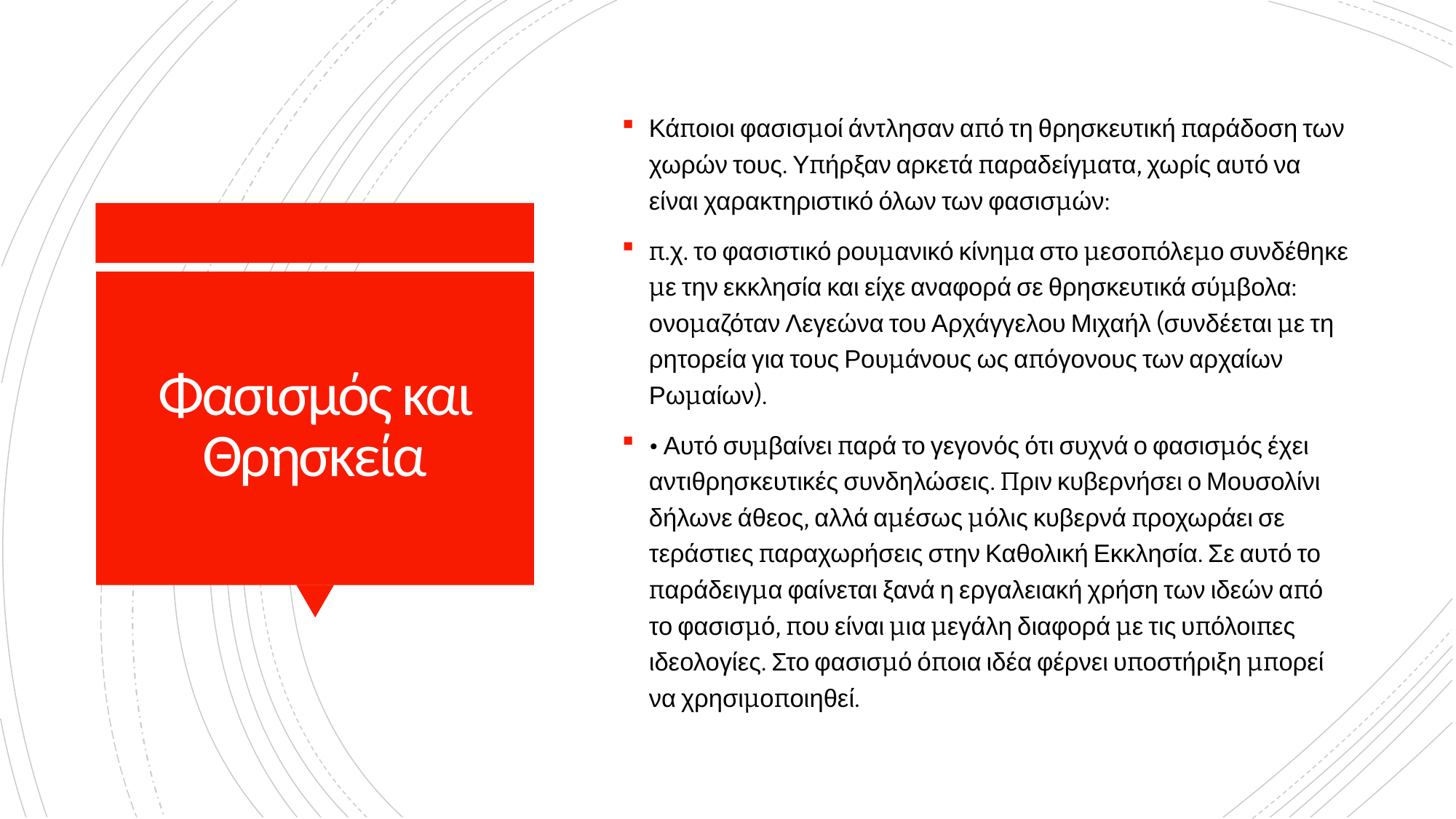

Κάποιοι φασισμοί άντλησαν από τη θρησκευτική παράδοση των χωρών τους. Υπήρξαν αρκετά παραδείγματα, χωρίς αυτό να είναι χαρακτηριστικό όλων των φασισμών:
π.χ. το φασιστικό ρουμανικό κίνημα στο μεσοπόλεμο συνδέθηκε με την εκκλησία και είχε αναφορά σε θρησκευτικά σύμβολα: ονομαζόταν Λεγεώνα του Αρχάγγελου Μιχαήλ (συνδέεται με τη ρητορεία για τους Ρουμάνους ως απόγονους των αρχαίων Ρωμαίων).
• Αυτό συμβαίνει παρά το γεγονός ότι συχνά ο φασισμός έχει αντιθρησκευτικές συνδηλώσεις. Πριν κυβερνήσει ο Μουσολίνι δήλωνε άθεος, αλλά αμέσως μόλις κυβερνά προχωράει σε τεράστιες παραχωρήσεις στην Καθολική Εκκλησία. Σε αυτό το παράδειγμα φαίνεται ξανά η εργαλειακή χρήση των ιδεών από το φασισμό, που είναι μια μεγάλη διαφορά με τις υπόλοιπες ιδεολογίες. Στο φασισμό όποια ιδέα φέρνει υποστήριξη μπορεί να χρησιμοποιηθεί.
# Φασισμός και Θρησκεία